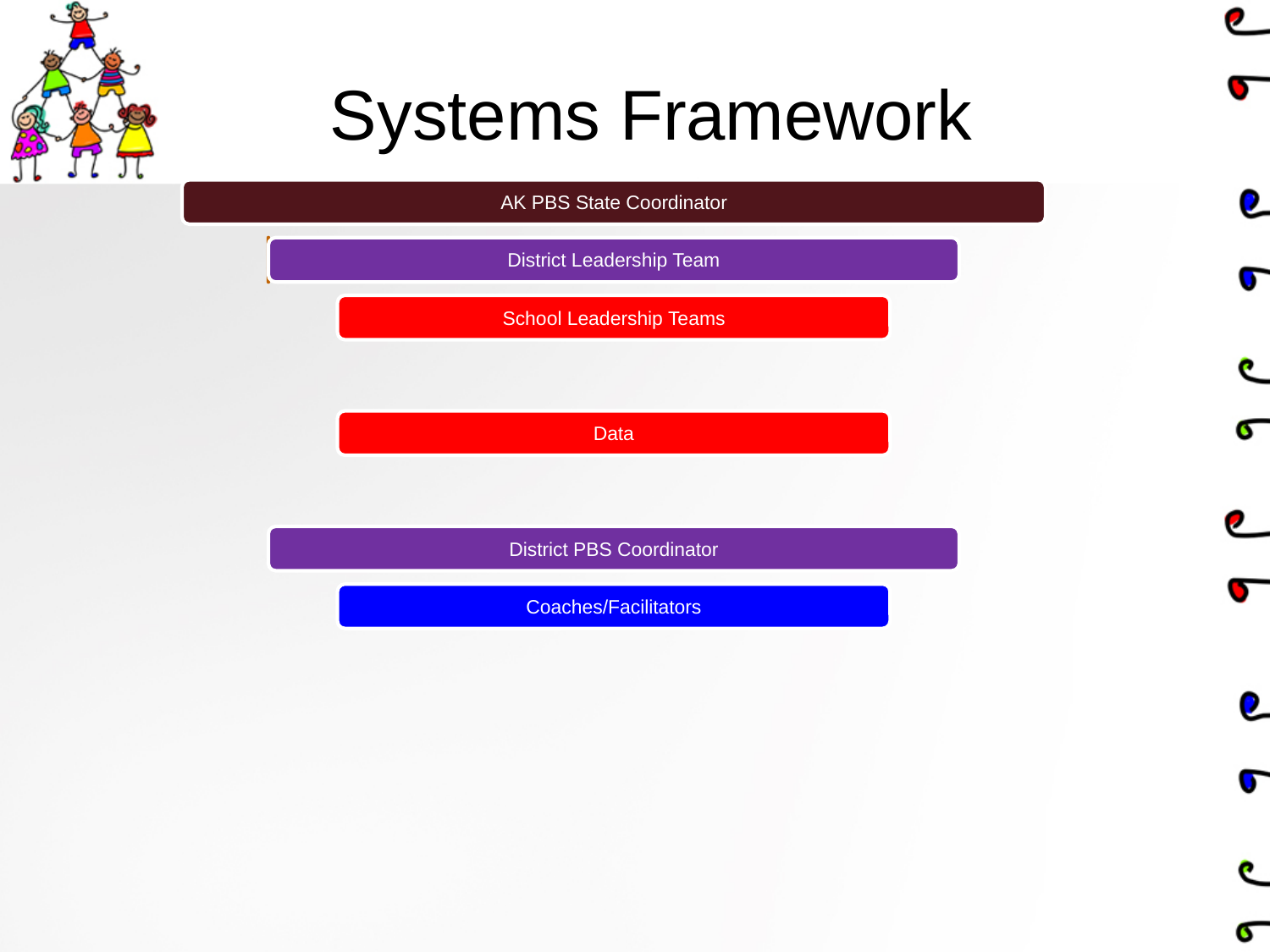

Systems Framework
AK PBS State Coordinator
District Leadership Team
School Leadership Teams
Data
District PBS Coordinator
Coaches/Facilitators